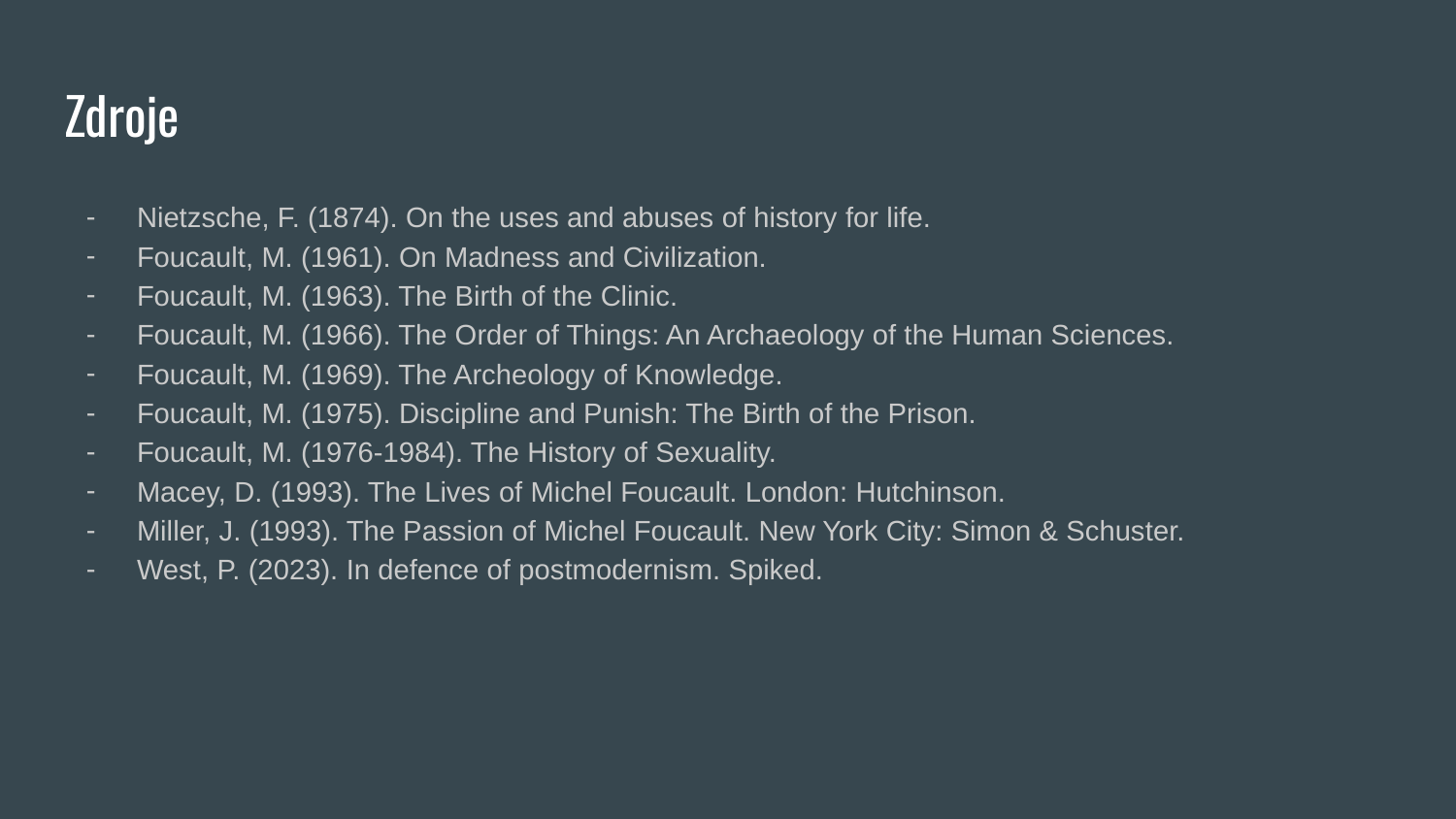

# Zdroje
Nietzsche, F. (1874). On the uses and abuses of history for life.
Foucault, M. (1961). On Madness and Civilization.
Foucault, M. (1963). The Birth of the Clinic.
Foucault, M. (1966). The Order of Things: An Archaeology of the Human Sciences.
Foucault, M. (1969). The Archeology of Knowledge.
Foucault, M. (1975). Discipline and Punish: The Birth of the Prison.
Foucault, M. (1976-1984). The History of Sexuality.
Macey, D. (1993). The Lives of Michel Foucault. London: Hutchinson.
Miller, J. (1993). The Passion of Michel Foucault. New York City: Simon & Schuster.
West, P. (2023). In defence of postmodernism. Spiked.